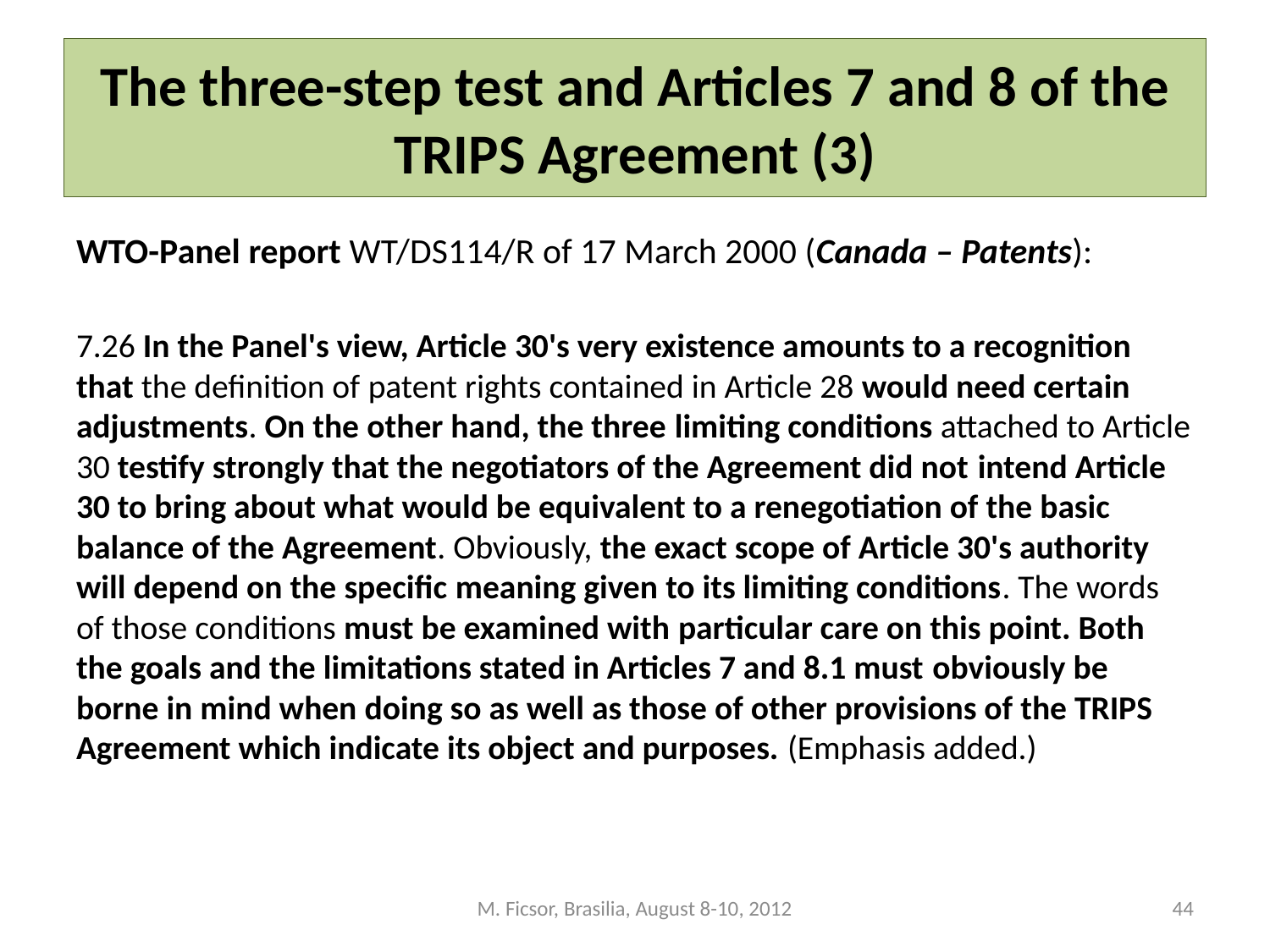

# The three-step test and Articles 7 and 8 of the TRIPS Agreement (3)
WTO-Panel report WT/DS114/R of 17 March 2000 (Canada – Patents):

7.26 In the Panel's view, Article 30's very existence amounts to a recognition that the definition of patent rights contained in Article 28 would need certain adjustments. On the other hand, the three limiting conditions attached to Article 30 testify strongly that the negotiators of the Agreement did not intend Article 30 to bring about what would be equivalent to a renegotiation of the basic balance of the Agreement. Obviously, the exact scope of Article 30's authority will depend on the specific meaning given to its limiting conditions. The words of those conditions must be examined with particular care on this point. Both the goals and the limitations stated in Articles 7 and 8.1 must obviously be borne in mind when doing so as well as those of other provisions of the TRIPS Agreement which indicate its object and purposes. (Emphasis added.)

M. Ficsor, Brasilia, August 8-10, 2012
44